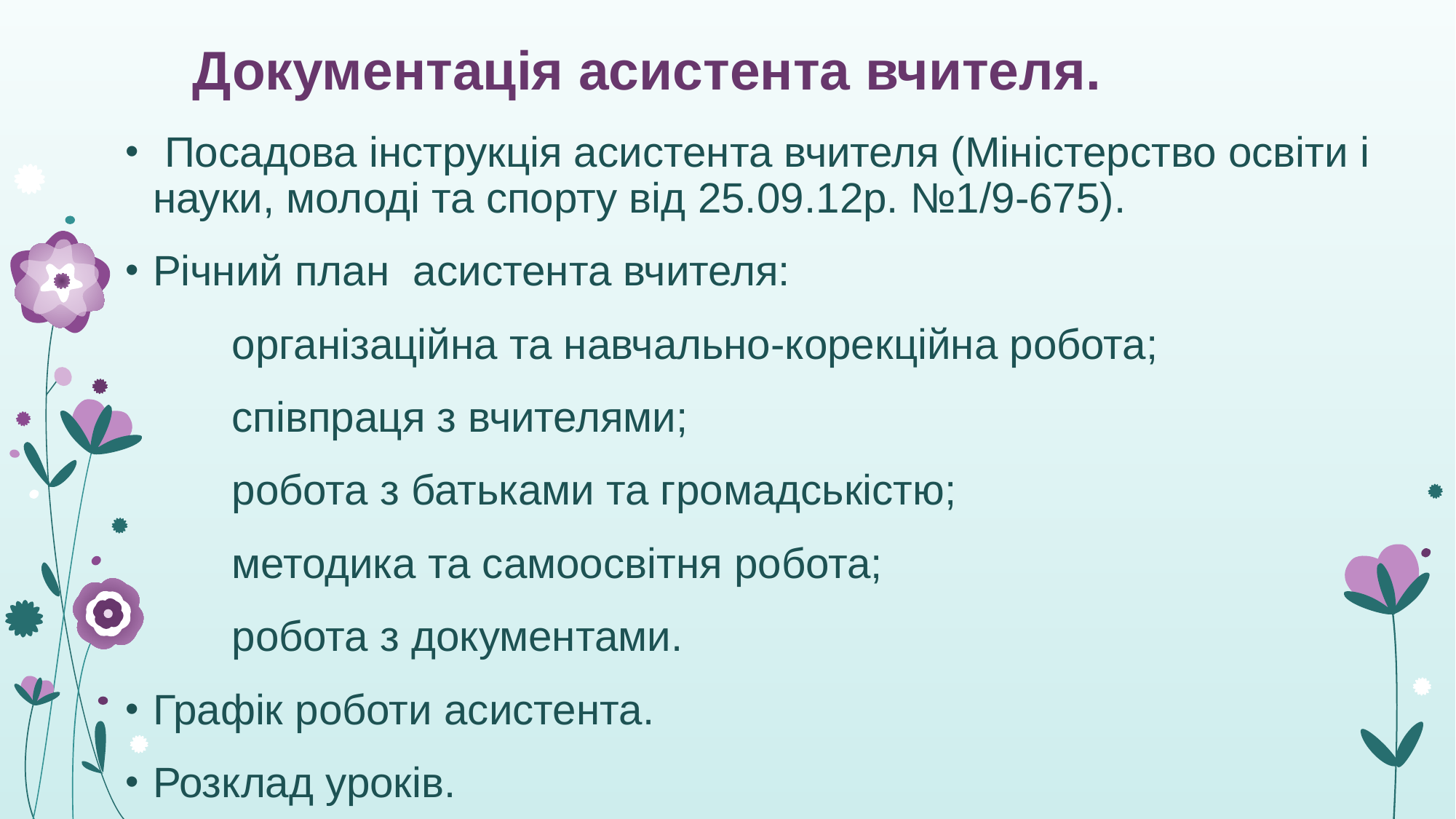

# Документація асистента вчителя.
 Посадова інструкція асистента вчителя (Міністерство освіти і науки, молоді та спорту від 25.09.12р. №1/9-675).
Річний план  асистента вчителя:
         організаційна та навчально-корекційна робота;
         співпраця з вчителями;
         робота з батьками та громадськістю;
         методика та самоосвітня робота;
         робота з документами.
Графік роботи асистента.
Розклад уроків.